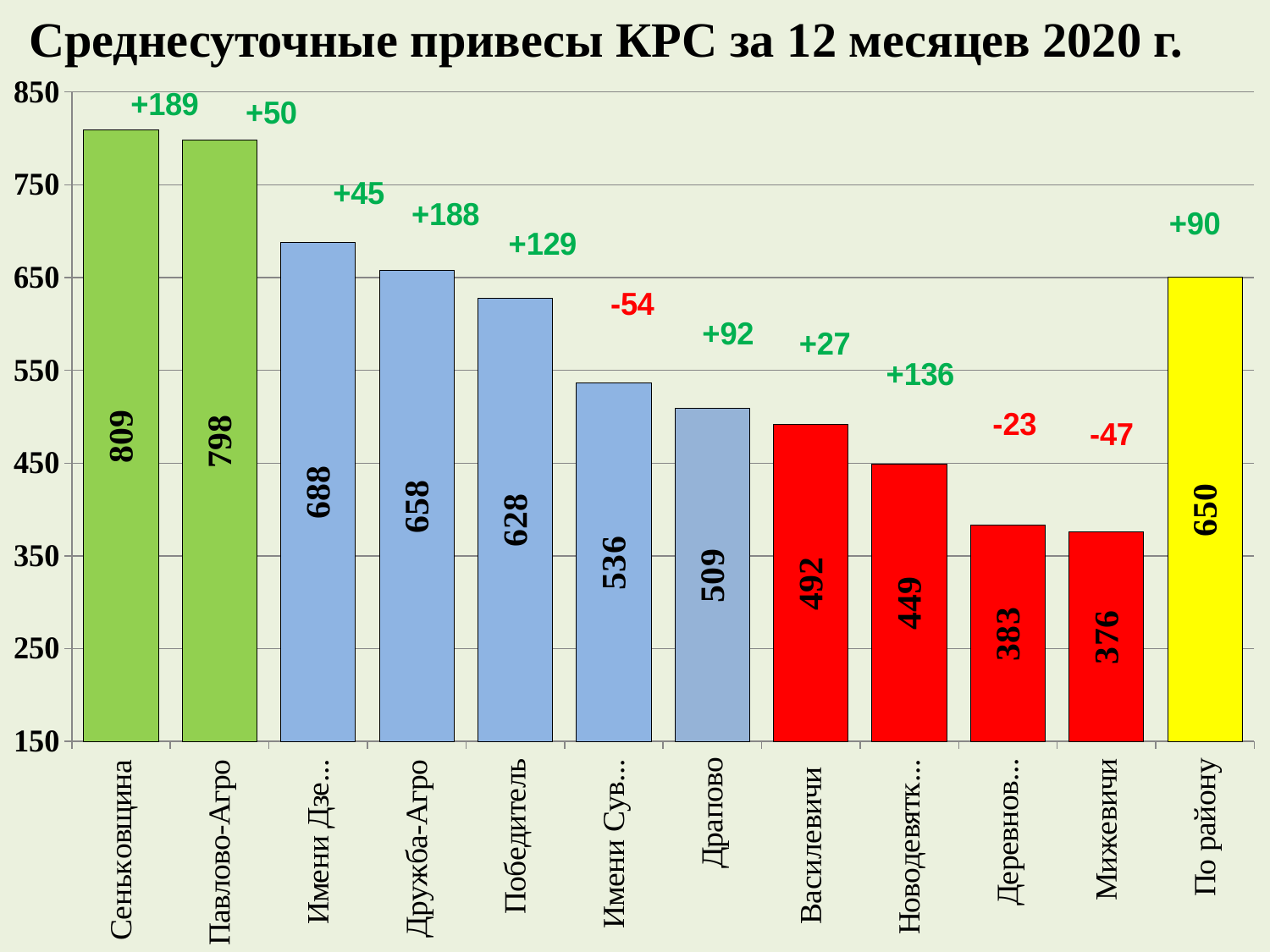

Среднесуточные привесы КРС за 12 месяцев 2020 г.

### Chart

| Category | Ряд 1 |
|---|---|
| Сеньковщина | 809.0 |
| Павлово-Агро | 798.0 |
| Имени Дзержинского | 688.0 |
| Дружба-Агро | 658.0 |
| Победитель | 628.0 |
| Имени Суворова | 536.0 |
| Драпово | 509.0 |
| Василевичи  | 492.0 |
| Новодевятковичи | 449.0 |
|  Деревновский | 383.0 |
| Мижевичи | 376.0 |
| По району | 650.0 |